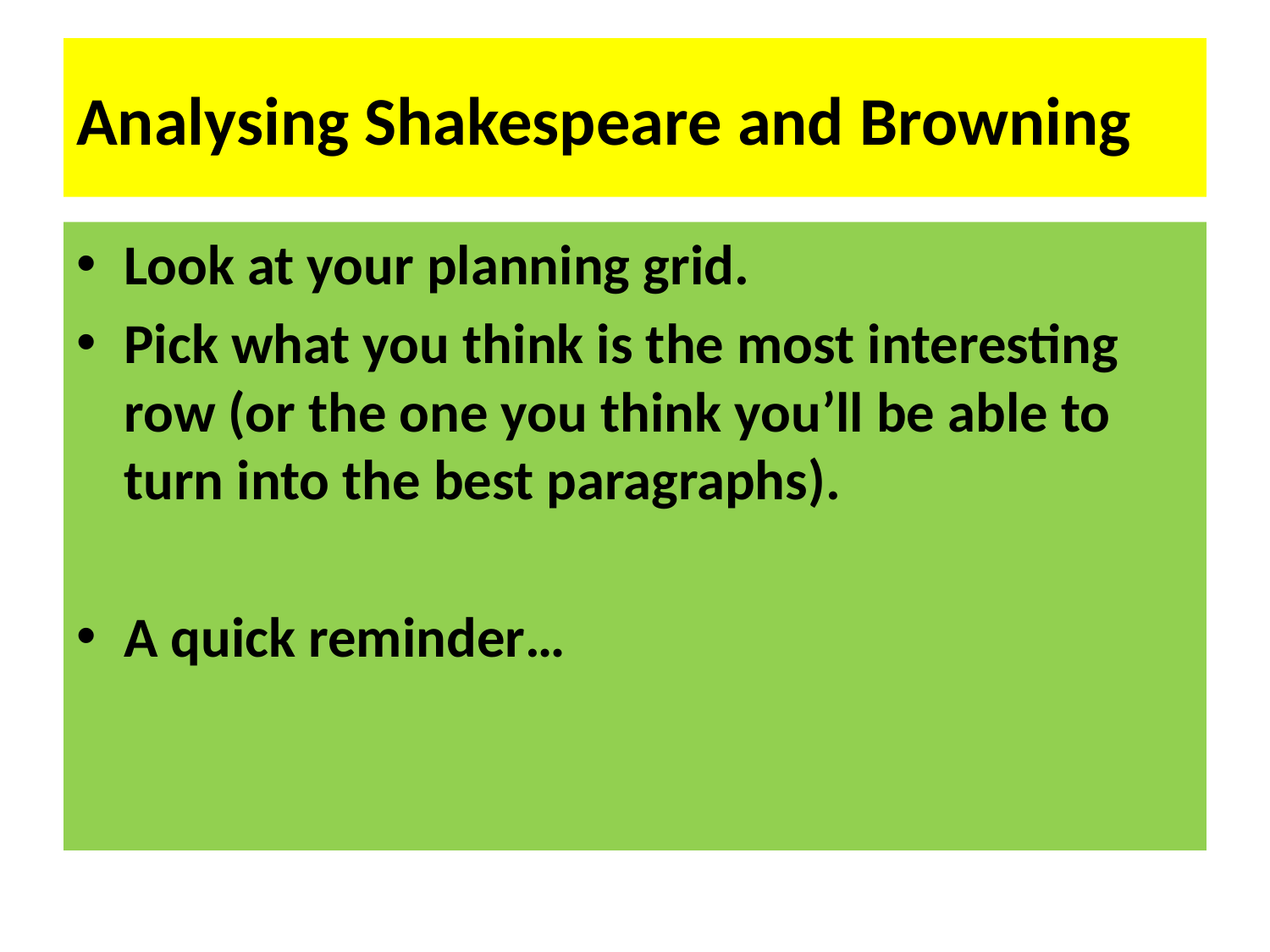

# Analysing Shakespeare and Browning
Look at your planning grid.
Pick what you think is the most interesting row (or the one you think you’ll be able to turn into the best paragraphs).

A quick reminder…